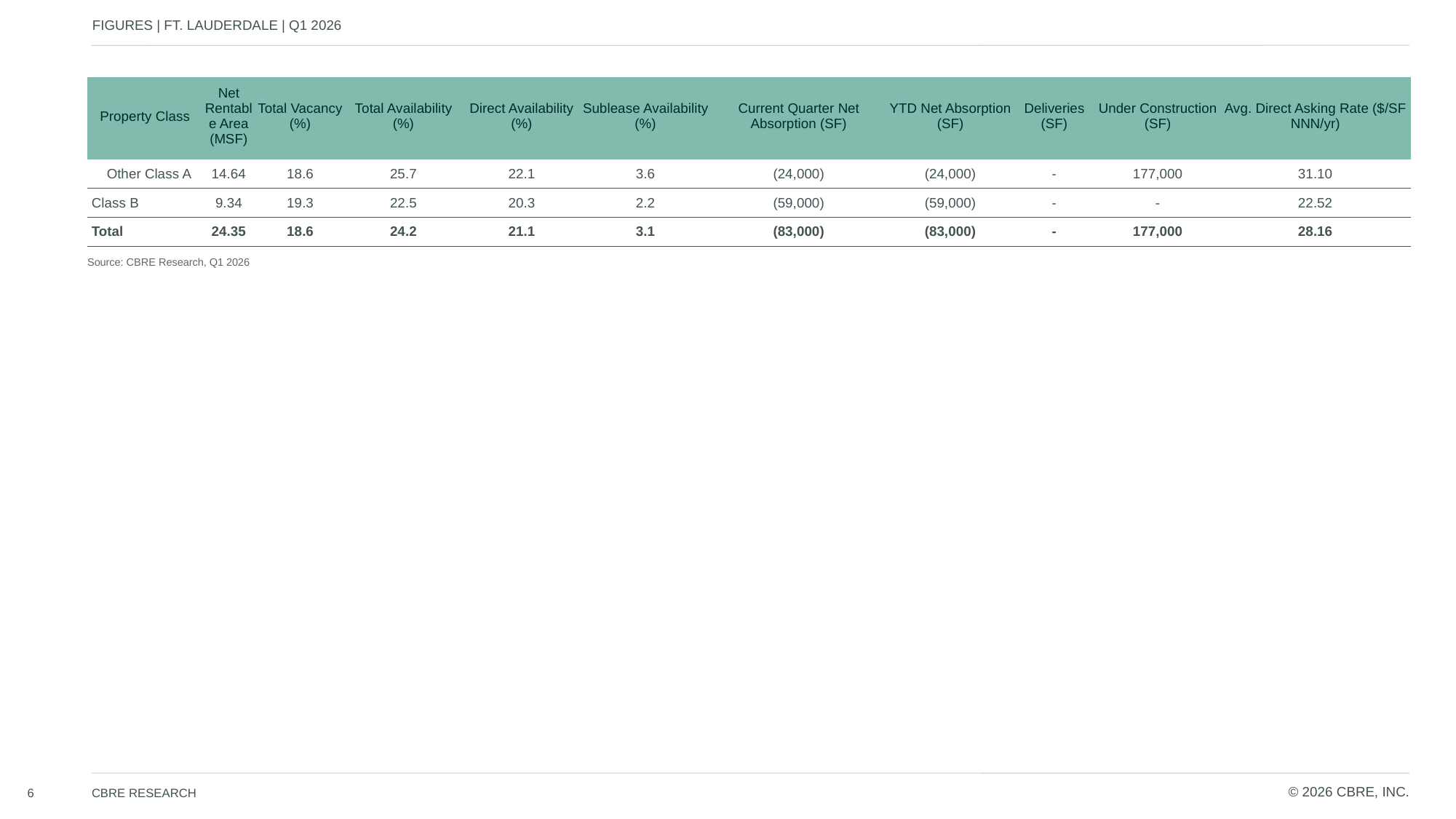

| Property Class | Net Rentable Area (MSF) | Total Vacancy (%) | Total Availability (%) | Direct Availability (%) | Sublease Availability (%) | Current Quarter Net Absorption (SF) | YTD Net Absorption (SF) | Deliveries (SF) | Under Construction (SF) | Avg. Direct Asking Rate ($/SF NNN/yr) |
| --- | --- | --- | --- | --- | --- | --- | --- | --- | --- | --- |
| Other Class A | 14.64 | 18.6 | 25.7 | 22.1 | 3.6 | (24,000) | (24,000) | - | 177,000 | 31.10 |
| Class B | 9.34 | 19.3 | 22.5 | 20.3 | 2.2 | (59,000) | (59,000) | - | - | 22.52 |
| Total | 24.35 | 18.6 | 24.2 | 21.1 | 3.1 | (83,000) | (83,000) | - | 177,000 | 28.16 |
| Source: CBRE Research, Q1 2026 |  |  |  |  |  |  |  |  |  |  |